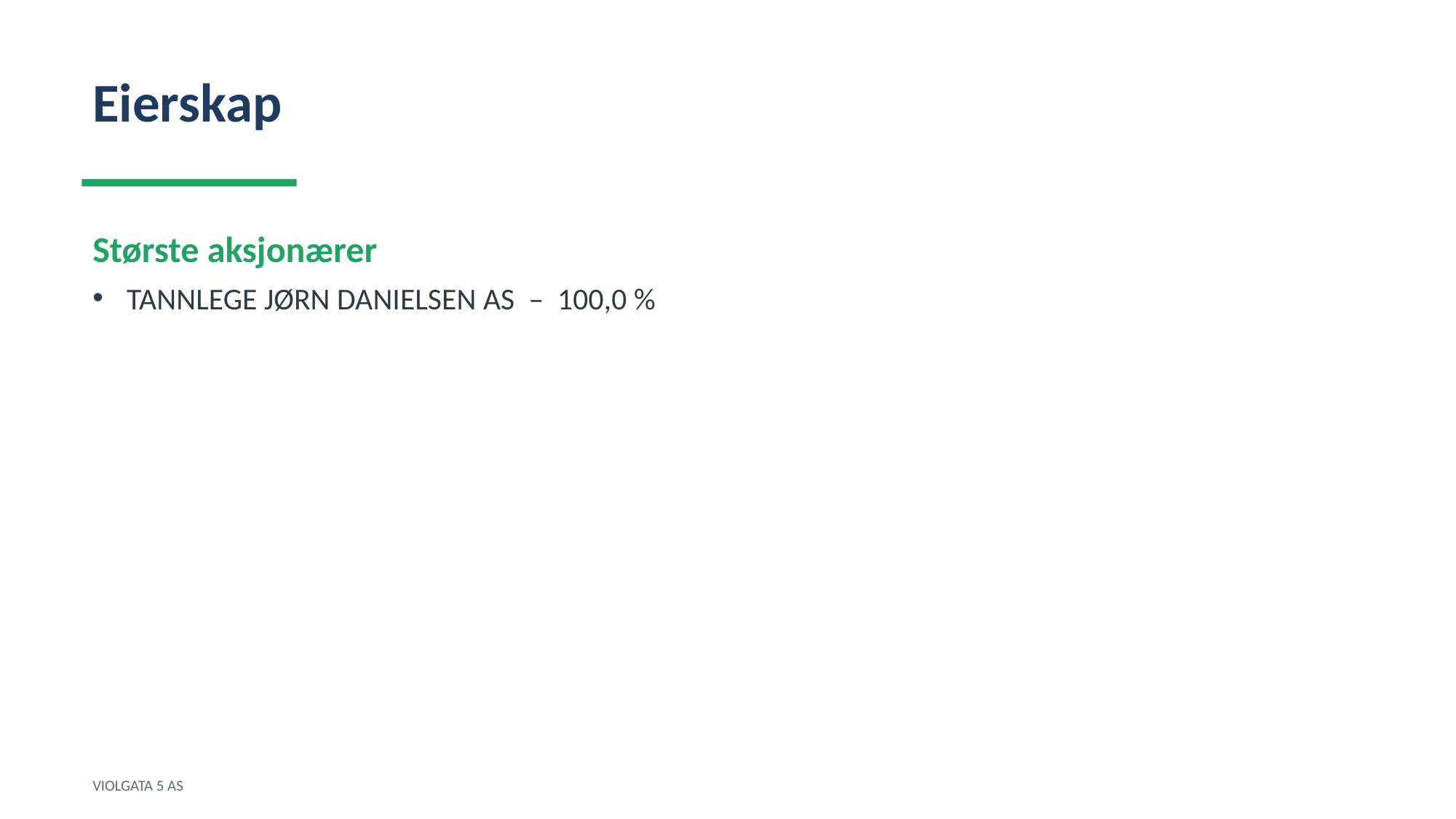

Eierskap

Største aksjonærer
TANNLEGE JØRN DANIELSEN AS  –  100,0 %
VIOLGATA 5 AS